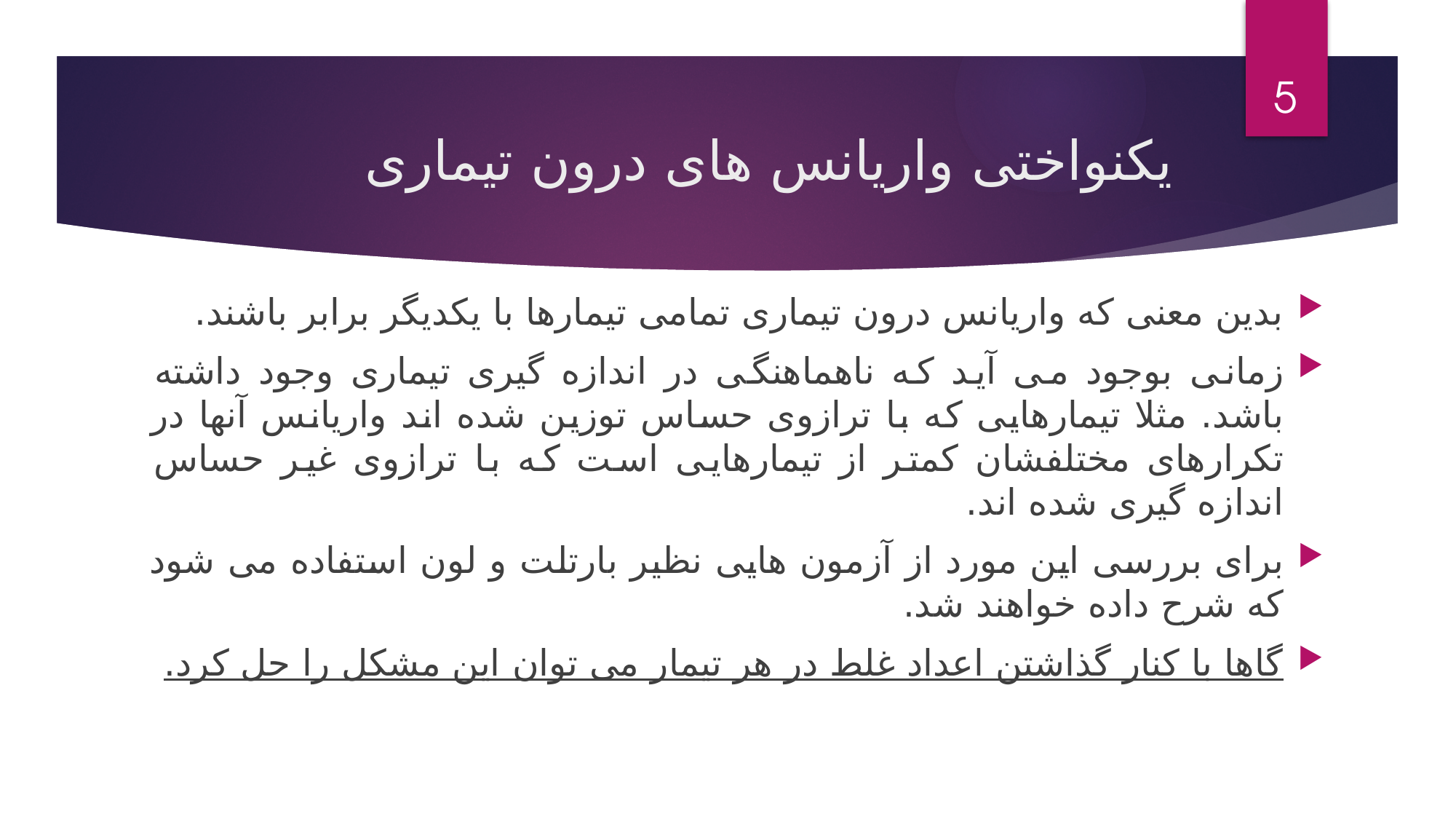

5
# یکنواختی واریانس های درون تیماری
بدین معنی که واریانس درون تیماری تمامی تیمارها با یکدیگر برابر باشند.
زمانی بوجود می آید که ناهماهنگی در اندازه گیری تیماری وجود داشته باشد. مثلا تیمارهایی که با ترازوی حساس توزین شده اند واریانس آنها در تکرارهای مختلفشان کمتر از تیمارهایی است که با ترازوی غیر حساس اندازه گیری شده اند.
برای بررسی این مورد از آزمون هایی نظیر بارتلت و لون استفاده می شود که شرح داده خواهند شد.
گاها با کنار گذاشتن اعداد غلط در هر تیمار می توان این مشکل را حل کرد.